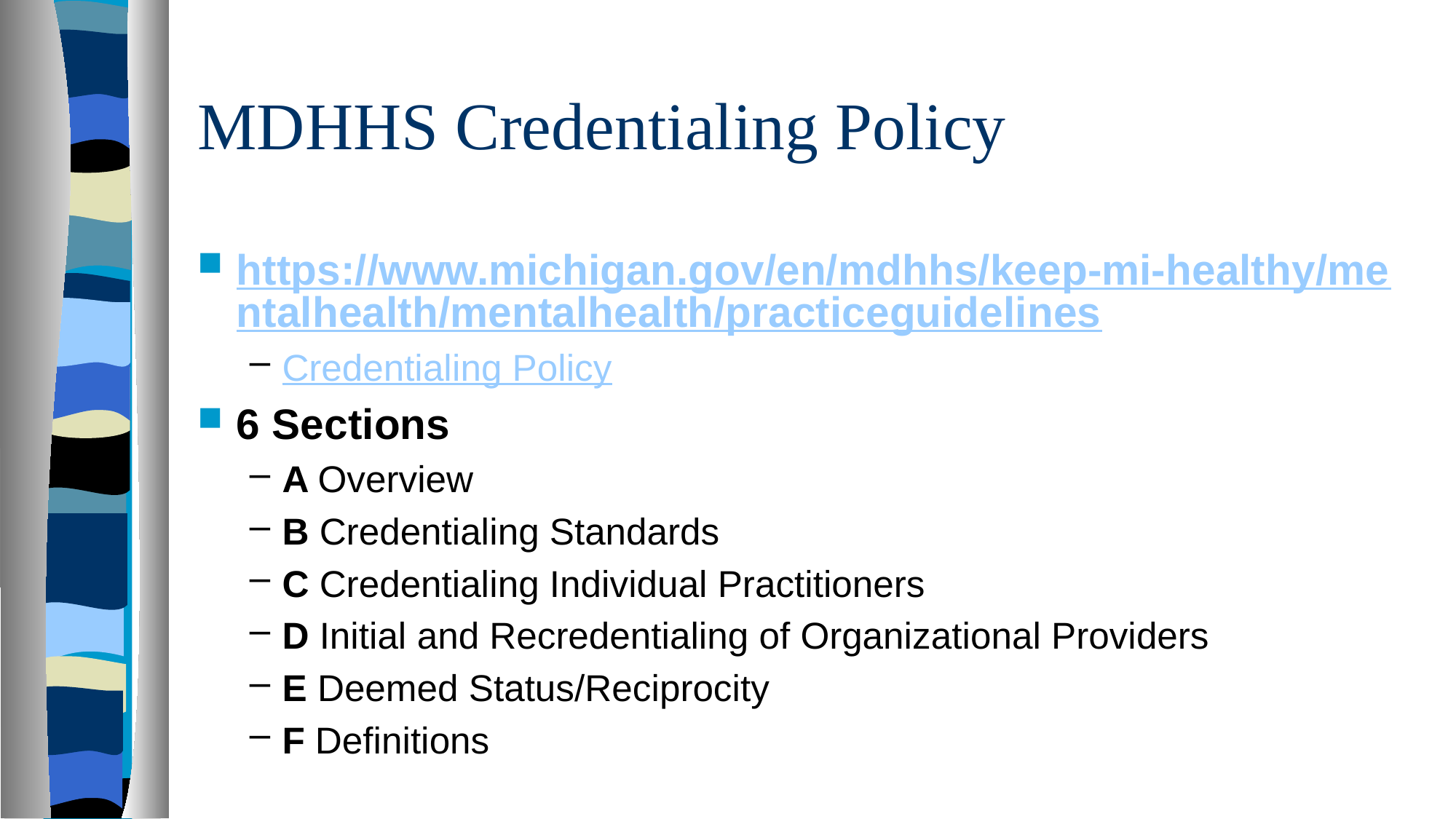

# MDHHS Credentialing Policy
https://www.michigan.gov/en/mdhhs/keep-mi-healthy/mentalhealth/mentalhealth/practiceguidelines
Credentialing Policy
6 Sections
A Overview
B Credentialing Standards
C Credentialing Individual Practitioners
D Initial and Recredentialing of Organizational Providers
E Deemed Status/Reciprocity
F Definitions